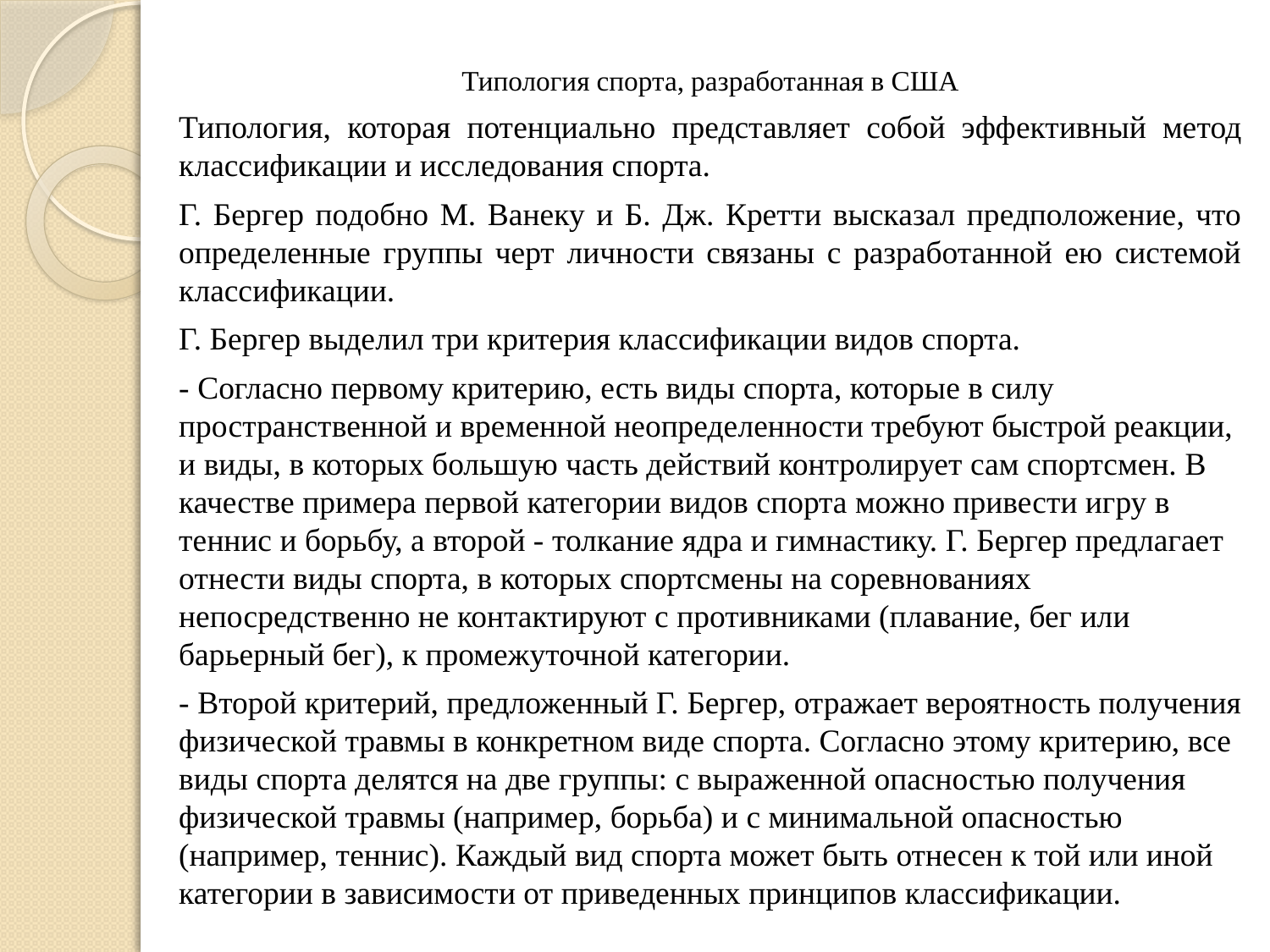

Типология спорта, разработанная в США
Типология, которая потенциально представляет собой эффективный метод классификации и исследования спорта.
Г. Бергер подобно М. Ванеку и Б. Дж. Кретти высказал предположение, что определенные группы черт личности связаны с разработанной ею системой классификации.
Г. Бергер выделил три критерия классификации видов спорта.
- Согласно первому критерию, есть виды спорта, которые в силу пространственной и временной неопределенности требуют быстрой реакции, и виды, в которых большую часть действий контролирует сам спортсмен. В качестве примера первой категории видов спорта можно привести игру в теннис и борьбу, а второй - толкание ядра и гимнастику. Г. Бергер предлагает отнести виды спорта, в которых спортсмены на соревнованиях непосредственно не контактируют с противниками (плавание, бег или барьерный бег), к промежуточной категории.
- Второй критерий, предложенный Г. Бергер, отражает вероятность получения физической травмы в конкретном виде спорта. Согласно этому критерию, все виды спорта делятся на две группы: с выраженной опасностью получения физической травмы (например, борьба) и с минимальной опасностью (например, теннис). Каждый вид спорта может быть отнесен к той или иной категории в зависимости от приведенных принципов классификации.